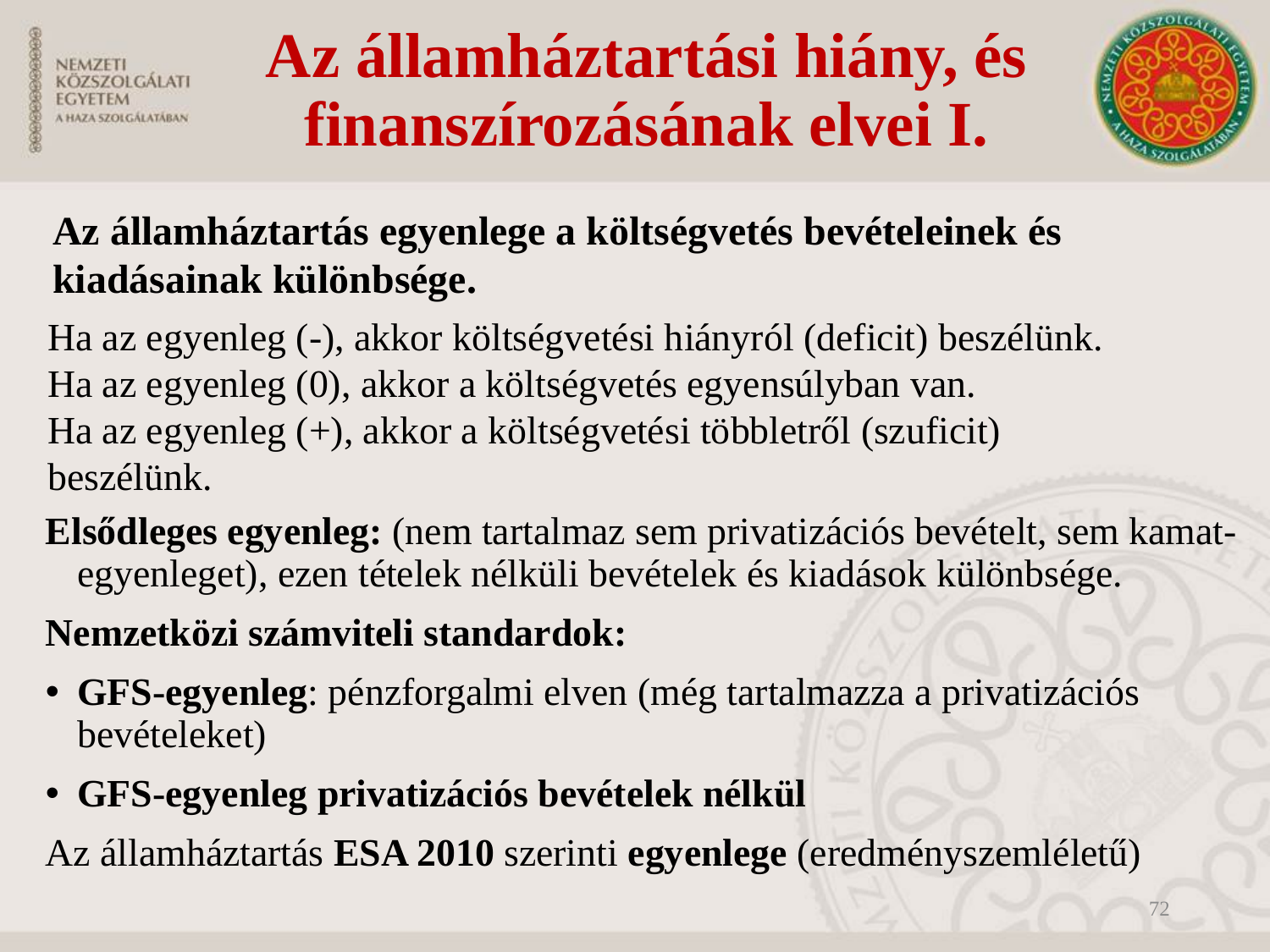

# Az államháztartási hiány, és finanszírozásának elvei I.
Az államháztartás egyenlege a költségvetés bevételeinek és kiadásainak különbsége.
Ha az egyenleg (-), akkor költségvetési hiányról (deficit) beszélünk.
Ha az egyenleg (0), akkor a költségvetés egyensúlyban van.
Ha az egyenleg (+), akkor a költségvetési többletről (szuficit) beszélünk.

Elsődleges egyenleg: (nem tartalmaz sem privatizációs bevételt, sem kamat-egyenleget), ezen tételek nélküli bevételek és kiadások különbsége.
Nemzetközi számviteli standardok:
GFS-egyenleg: pénzforgalmi elven (még tartalmazza a privatizációs bevételeket)
GFS-egyenleg privatizációs bevételek nélkül
Az államháztartás ESA 2010 szerinti egyenlege (eredményszemléletű)
72